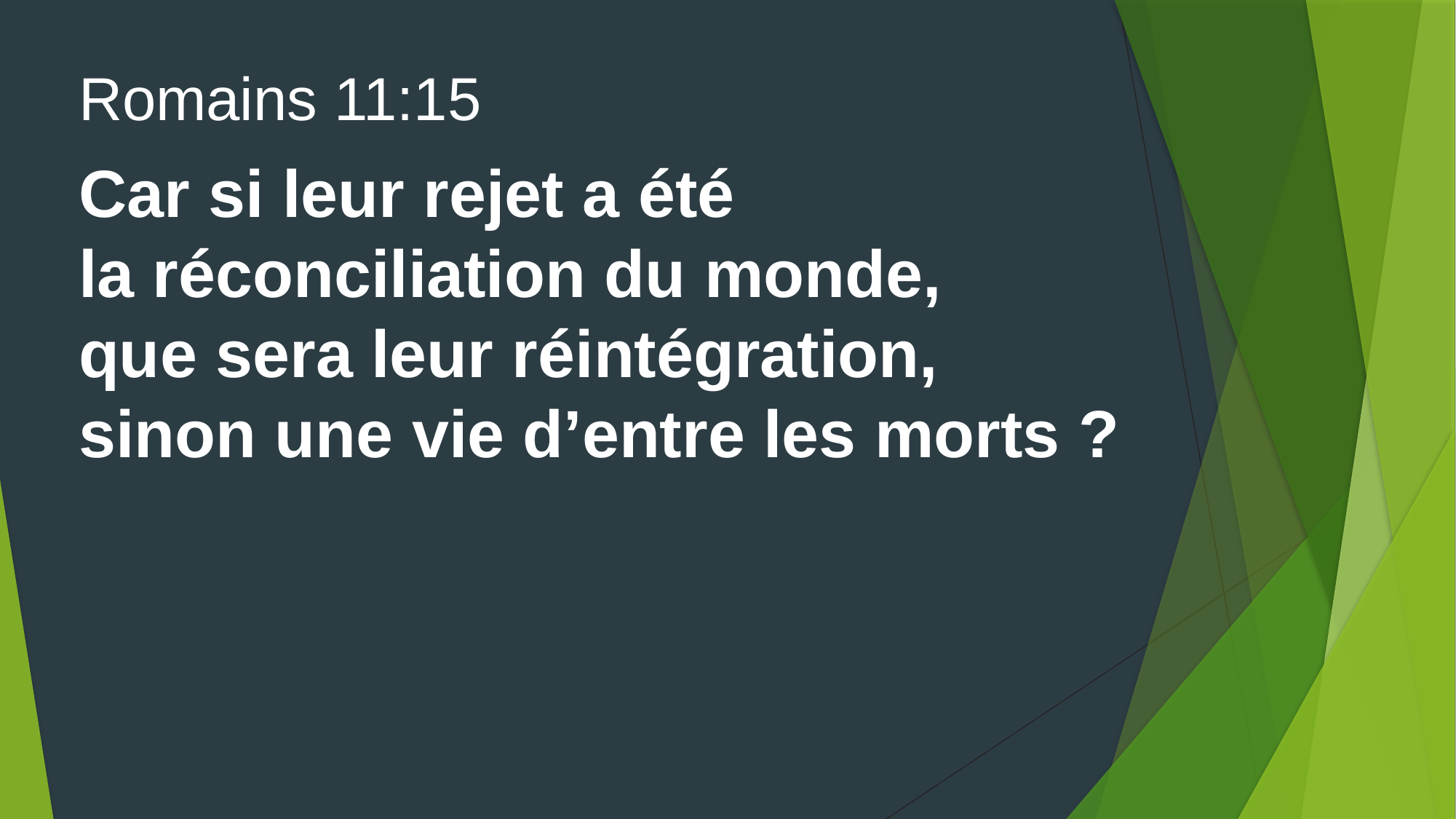

Romains 11:15

Car si leur rejet a été
la réconciliation du monde,
que sera leur réintégration,
sinon une vie d’entre les morts ?